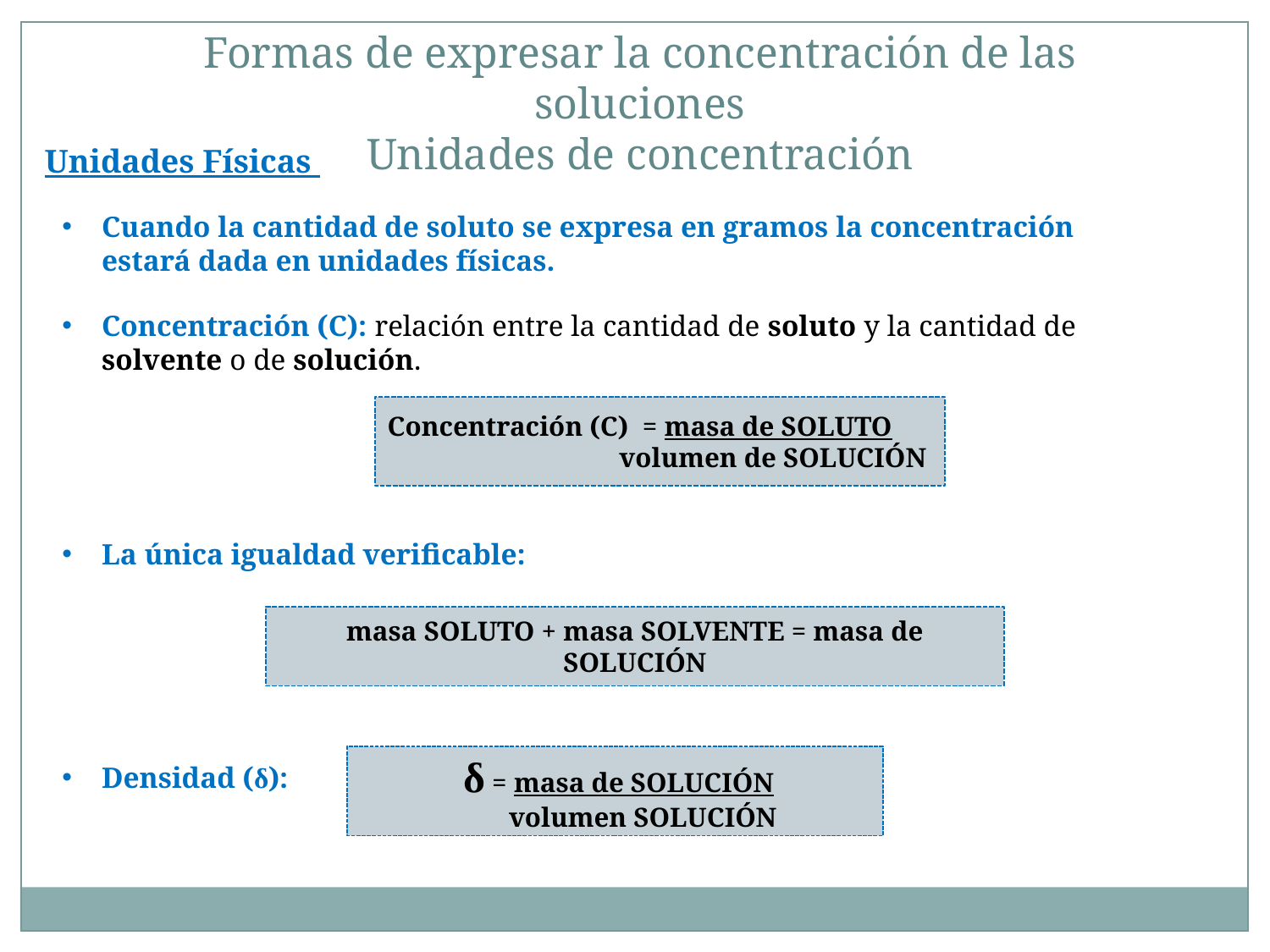

Formas de expresar la concentración de las soluciones
Unidades de concentración
Unidades Físicas
Cuando la cantidad de soluto se expresa en gramos la concentración estará dada en unidades físicas.

Concentración (C): relación entre la cantidad de soluto y la cantidad de solvente o de solución.

La única igualdad verificable:

Densidad (δ):
Concentración (C)  = masa de SOLUTO
            	               volumen de SOLUCIÓN
masa SOLUTO + masa SOLVENTE = masa de SOLUCIÓN
 δ = masa de SOLUCIÓN
        volumen SOLUCIÓN